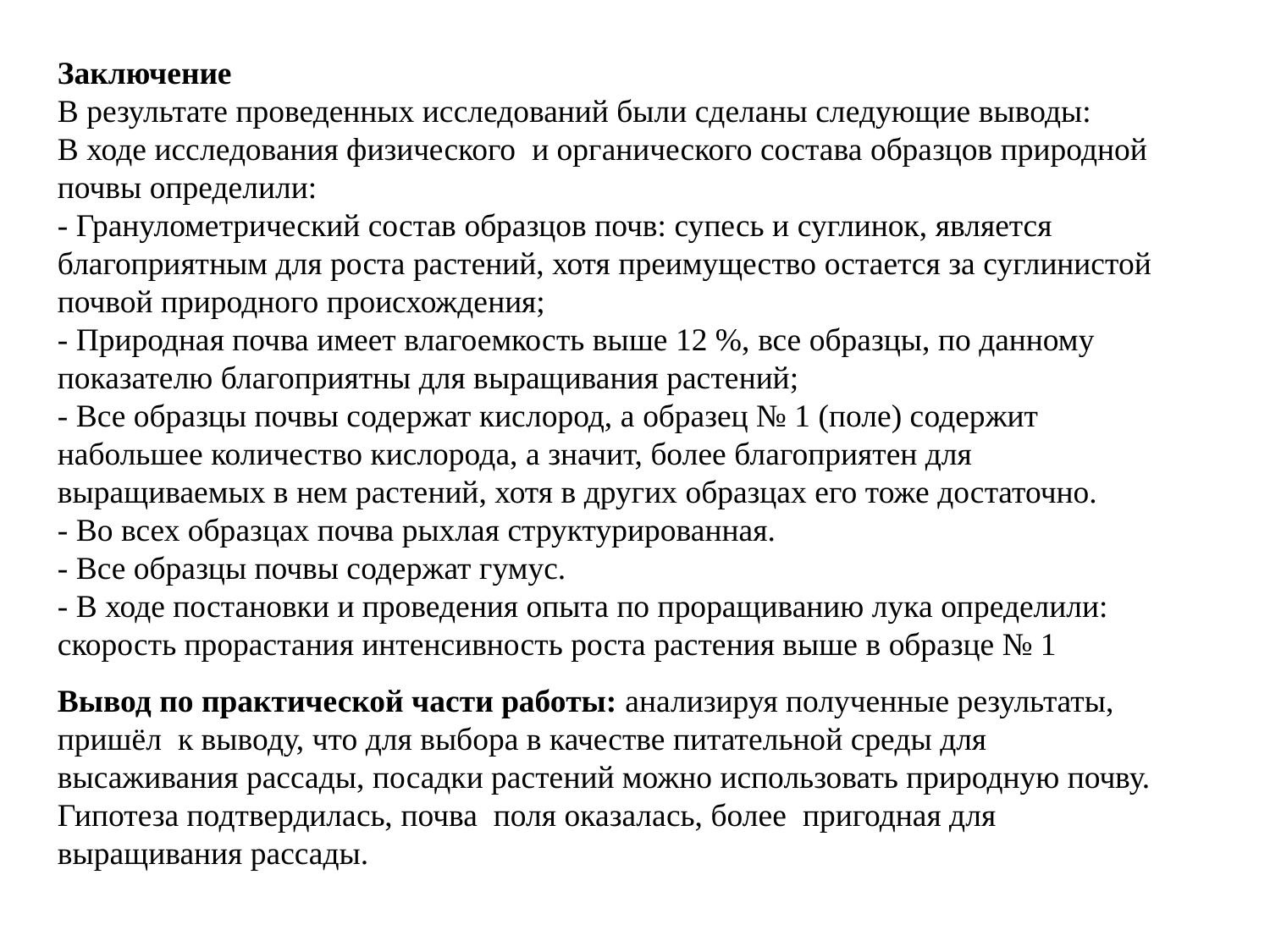

Заключение
В результате проведенных исследований были сделаны следующие выводы:
В ходе исследования физического  и органического состава образцов природной почвы определили:
- Гранулометрический состав образцов почв: супесь и суглинок, является благоприятным для роста растений, хотя преимущество остается за суглинистой почвой природного происхождения;
- Природная почва имеет влагоемкость выше 12 %, все образцы, по данному показателю благоприятны для выращивания растений;
- Все образцы почвы содержат кислород, а образец № 1 (поле) содержит набольшее количество кислорода, а значит, более благоприятен для выращиваемых в нем растений, хотя в других образцах его тоже достаточно.
- Во всех образцах почва рыхлая структурированная.
- Все образцы почвы содержат гумус.
- В ходе постановки и проведения опыта по проращиванию лука определили: скорость прорастания интенсивность роста растения выше в образце № 1

Вывод по практической части работы: анализируя полученные результаты, пришёл  к выводу, что для выбора в качестве питательной среды для высаживания рассады, посадки растений можно использовать природную почву. Гипотеза подтвердилась, почва  поля оказалась, более  пригодная для выращивания рассады.